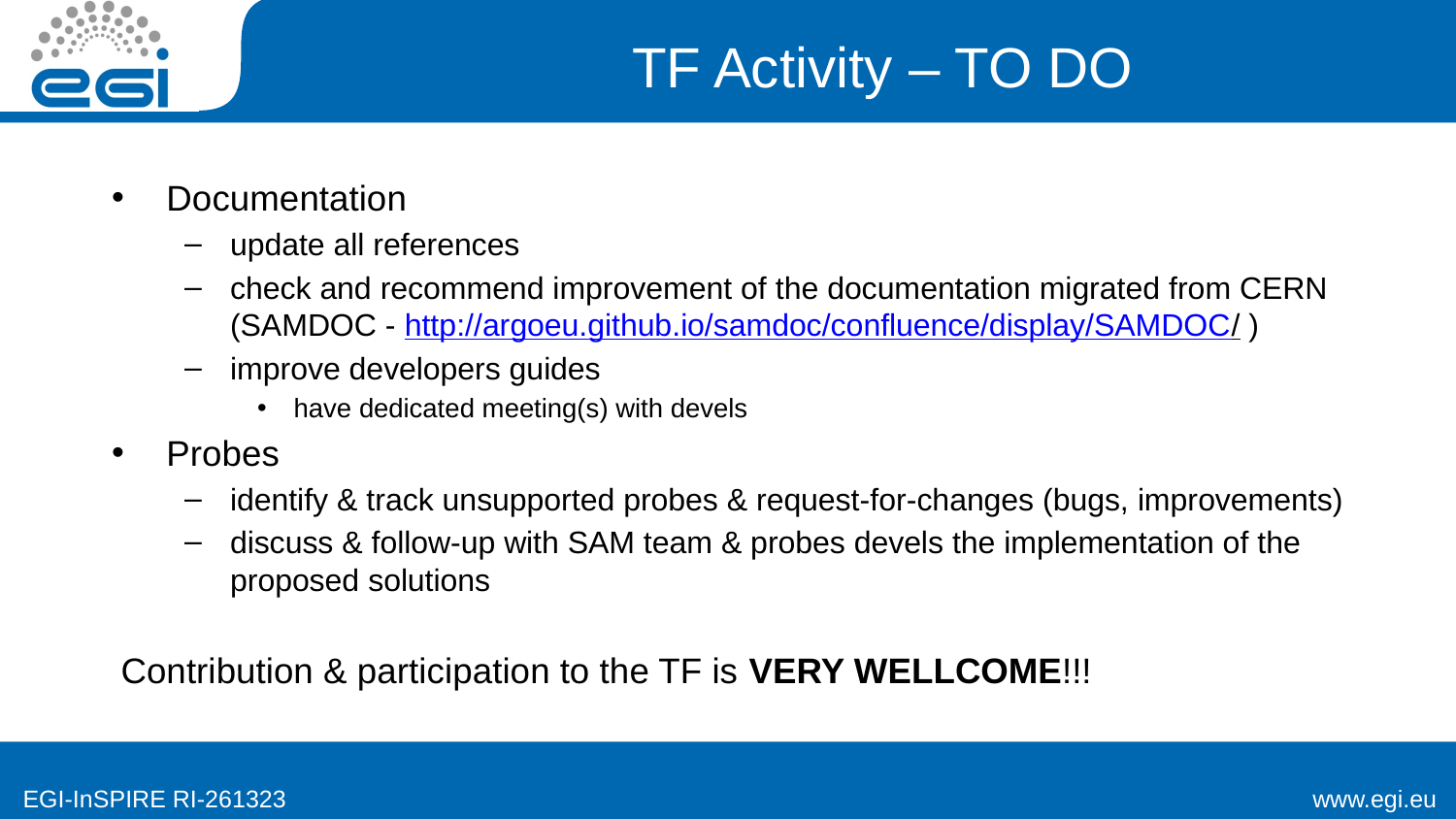

# TF Activity – TO DO
Documentation
update all references
check and recommend improvement of the documentation migrated from CERN (SAMDOC - http://argoeu.github.io/samdoc/confluence/display/SAMDOC/ )
improve developers guides
have dedicated meeting(s) with devels
Probes
identify & track unsupported probes & request-for-changes (bugs, improvements)
discuss & follow-up with SAM team & probes devels the implementation of the proposed solutions

Contribution & participation to the TF is VERY WELLCOME!!!